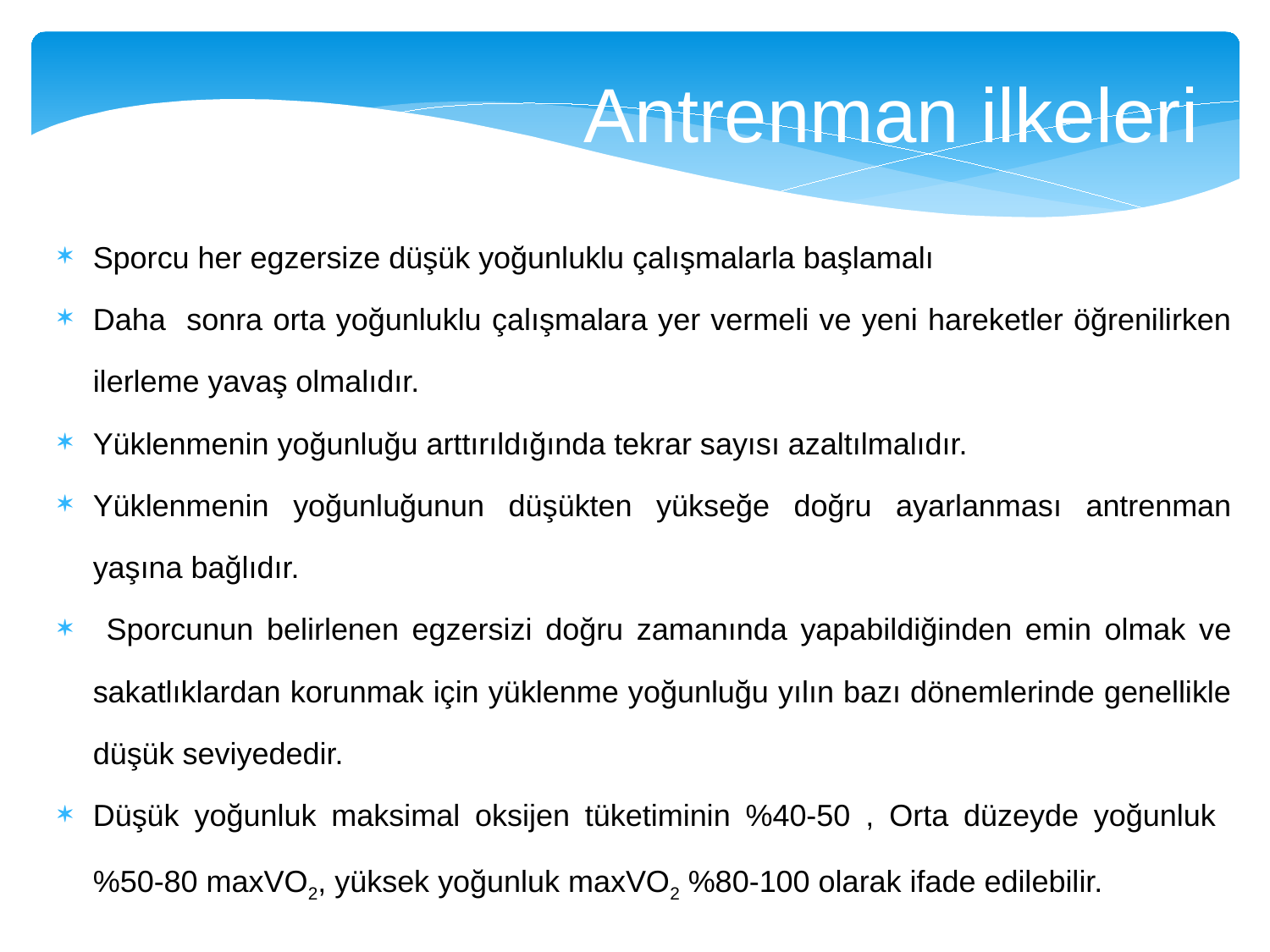

Antrenman ilkeleri
Sporcu her egzersize düşük yoğunluklu çalışmalarla başlamalı
Daha  sonra orta yoğunluklu çalışmalara yer vermeli ve yeni hareketler öğrenilirken ilerleme yavaş olmalıdır.
Yüklenmenin yoğunluğu arttırıldığında tekrar sayısı azaltılmalıdır.
Yüklenmenin yoğunluğunun düşükten yükseğe doğru ayarlanması antrenman yaşına bağlıdır.
 Sporcunun belirlenen egzersizi doğru zamanında yapabildiğinden emin olmak ve sakatlıklardan korunmak için yüklenme yoğunluğu yılın bazı dönemlerinde genellikle düşük seviyededir.
Düşük yoğunluk maksimal oksijen tüketiminin %40-50 , Orta düzeyde yoğunluk  %50-80 maxVO2, yüksek yoğunluk maxVO2 %80-100 olarak ifade edilebilir.